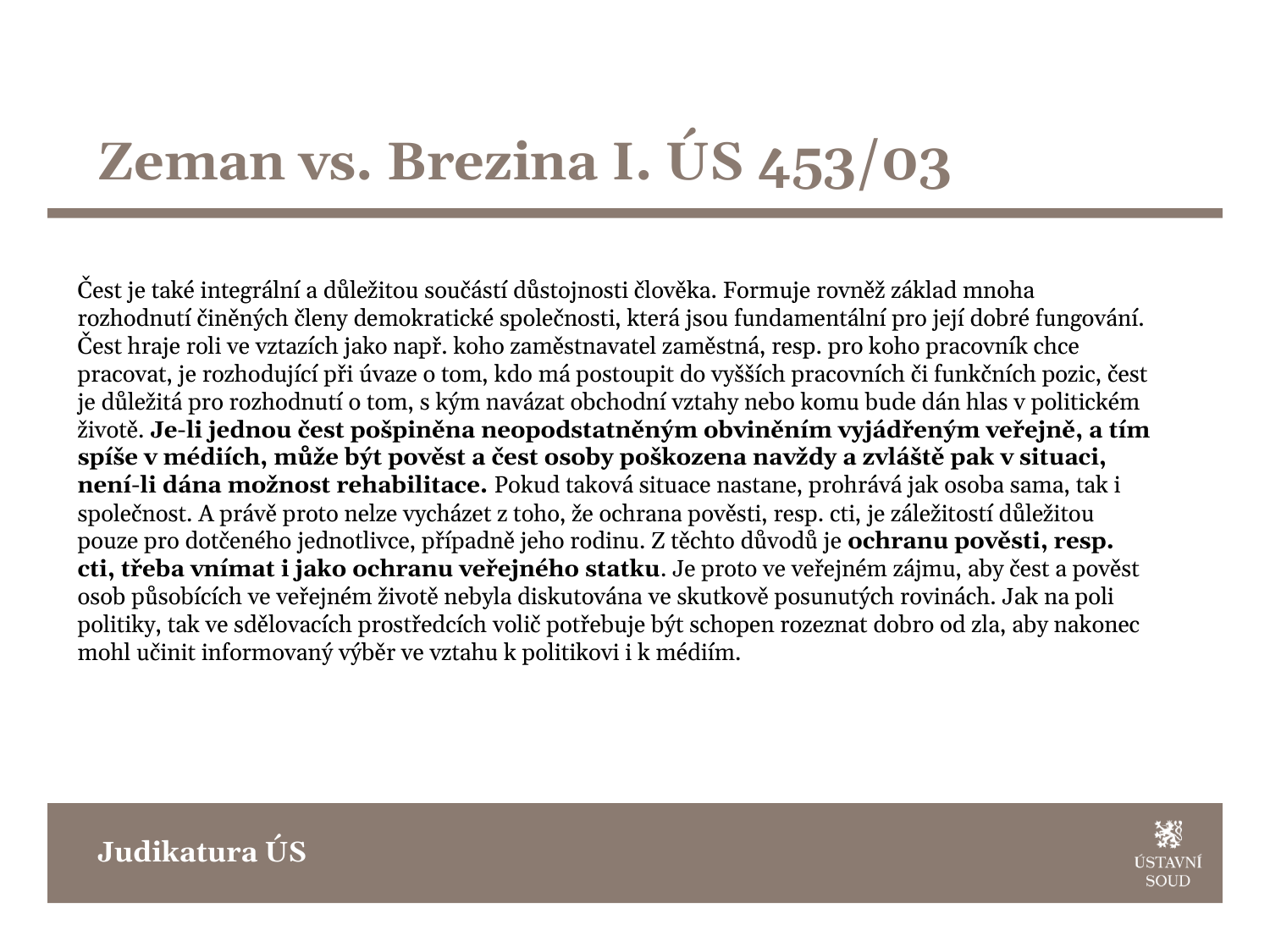

# Zeman vs. Brezina I. ÚS 453/03

Čest je také integrální a důležitou součástí důstojnosti člověka. Formuje rovněž základ mnoha rozhodnutí činěných členy demokratické společnosti, která jsou fundamentální pro její dobré fungování. Čest hraje roli ve vztazích jako např. koho zaměstnavatel zaměstná, resp. pro koho pracovník chce pracovat, je rozhodující při úvaze o tom, kdo má postoupit do vyšších pracovních či funkčních pozic, čest je důležitá pro rozhodnutí o tom, s kým navázat obchodní vztahy nebo komu bude dán hlas v politickém životě. Je-li jednou čest pošpiněna neopodstatněným obviněním vyjádřeným veřejně, a tím spíše v médiích, může být pověst a čest osoby poškozena navždy a zvláště pak v situaci, není-li dána možnost rehabilitace. Pokud taková situace nastane, prohrává jak osoba sama, tak i společnost. A právě proto nelze vycházet z toho, že ochrana pověsti, resp. cti, je záležitostí důležitou pouze pro dotčeného jednotlivce, případně jeho rodinu. Z těchto důvodů je ochranu pověsti, resp. cti, třeba vnímat i jako ochranu veřejného statku. Je proto ve veřejném zájmu, aby čest a pověst osob působících ve veřejném životě nebyla diskutována ve skutkově posunutých rovinách. Jak na poli politiky, tak ve sdělovacích prostředcích volič potřebuje být schopen rozeznat dobro od zla, aby nakonec mohl učinit informovaný výběr ve vztahu k politikovi i k médiím.

Judikatura ÚS